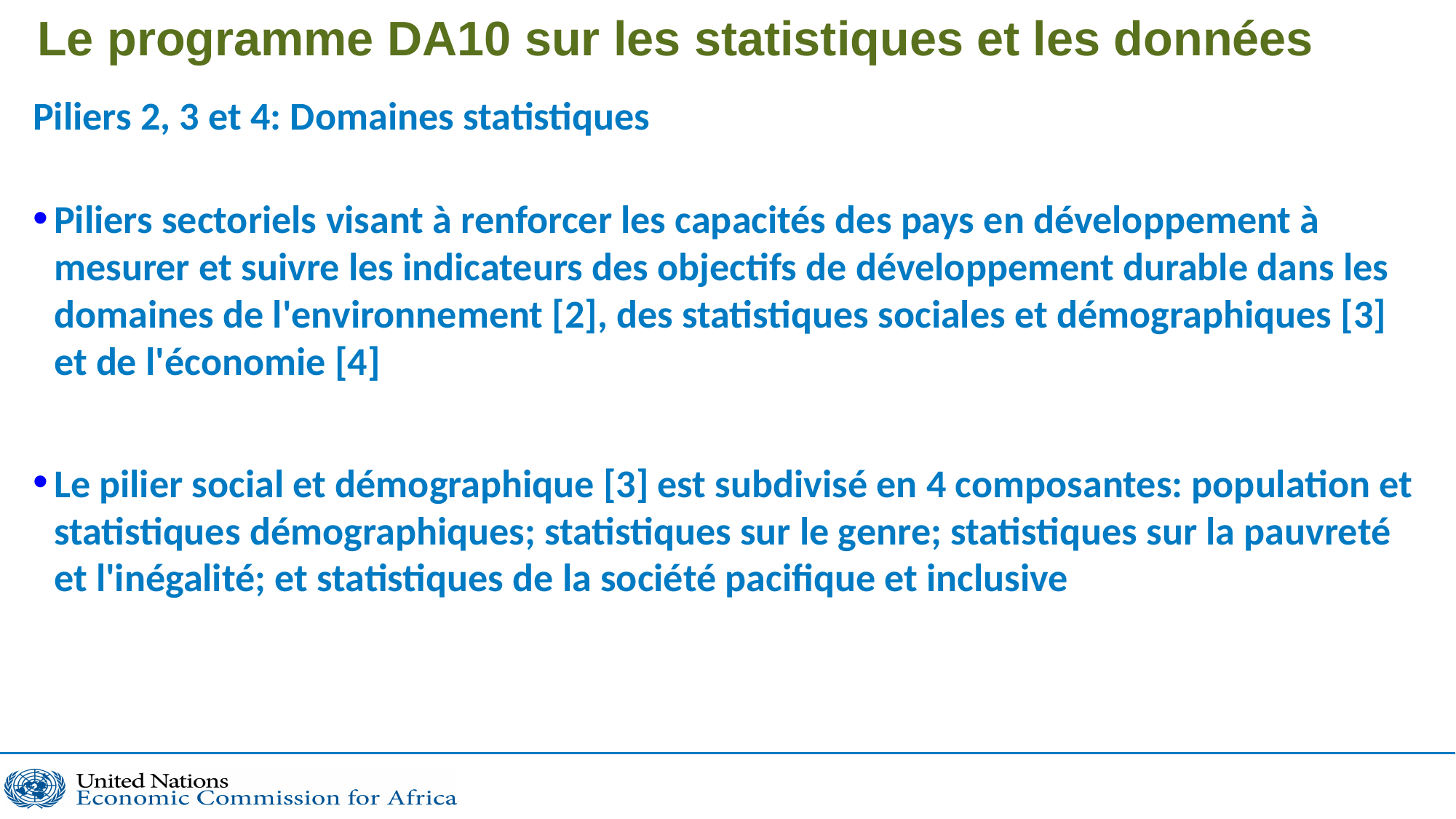

# Le programme DA10 sur les statistiques et les données
Piliers 2, 3 et 4: Domaines statistiques

Piliers sectoriels visant à renforcer les capacités des pays en développement à mesurer et suivre les indicateurs des objectifs de développement durable dans les domaines de l'environnement [2], des statistiques sociales et démographiques [3] et de l'économie [4]

Le pilier social et démographique [3] est subdivisé en 4 composantes: population et statistiques démographiques; statistiques sur le genre; statistiques sur la pauvreté et l'inégalité; et statistiques de la société pacifique et inclusive